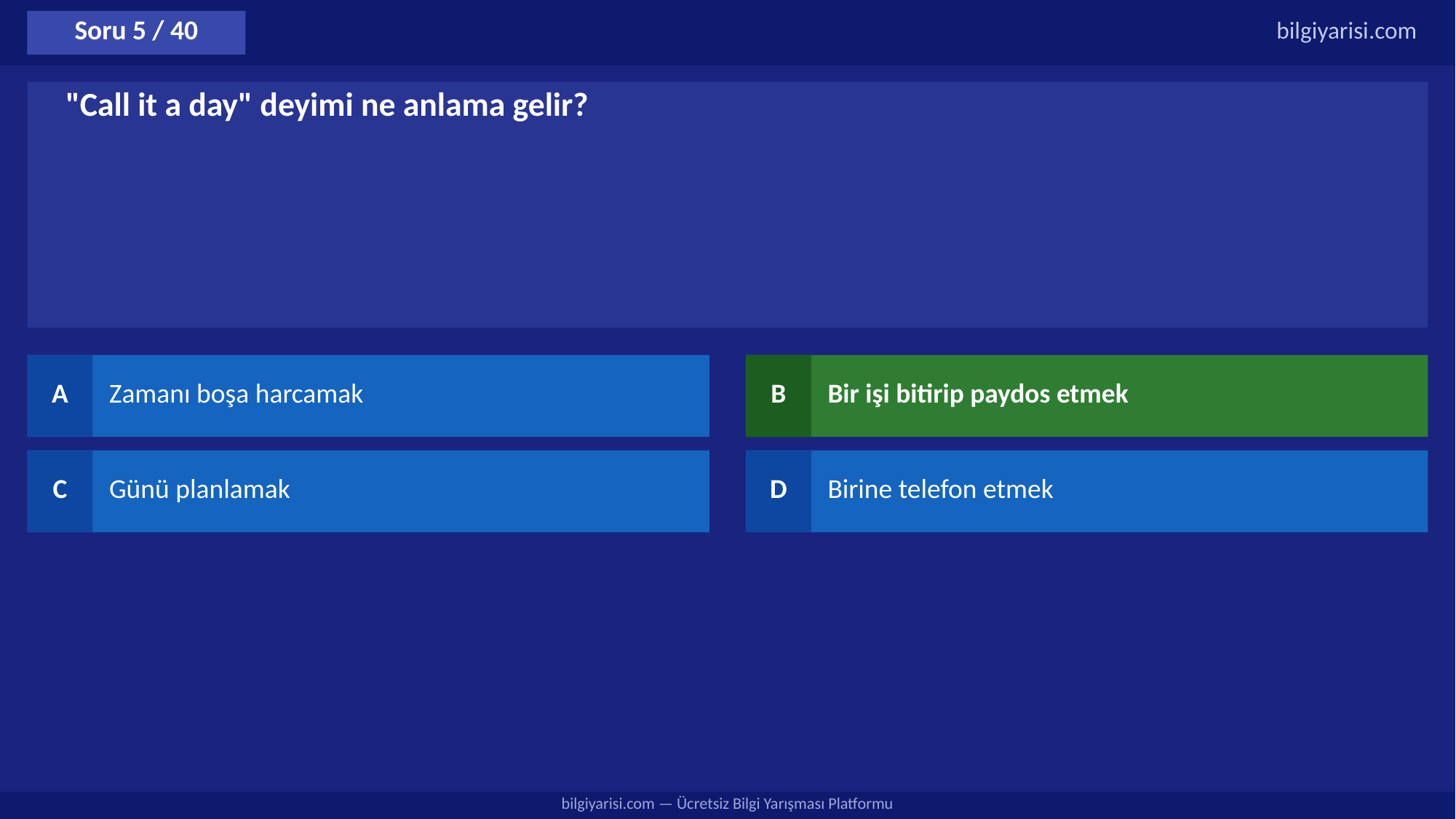

Soru 5 / 40
bilgiyarisi.com

"Call it a day" deyimi ne anlama gelir?

A
Zamanı boşa harcamak

B
Bir işi bitirip paydos etmek

C
Günü planlamak

D
Birine telefon etmek
bilgiyarisi.com — Ücretsiz Bilgi Yarışması Platformu